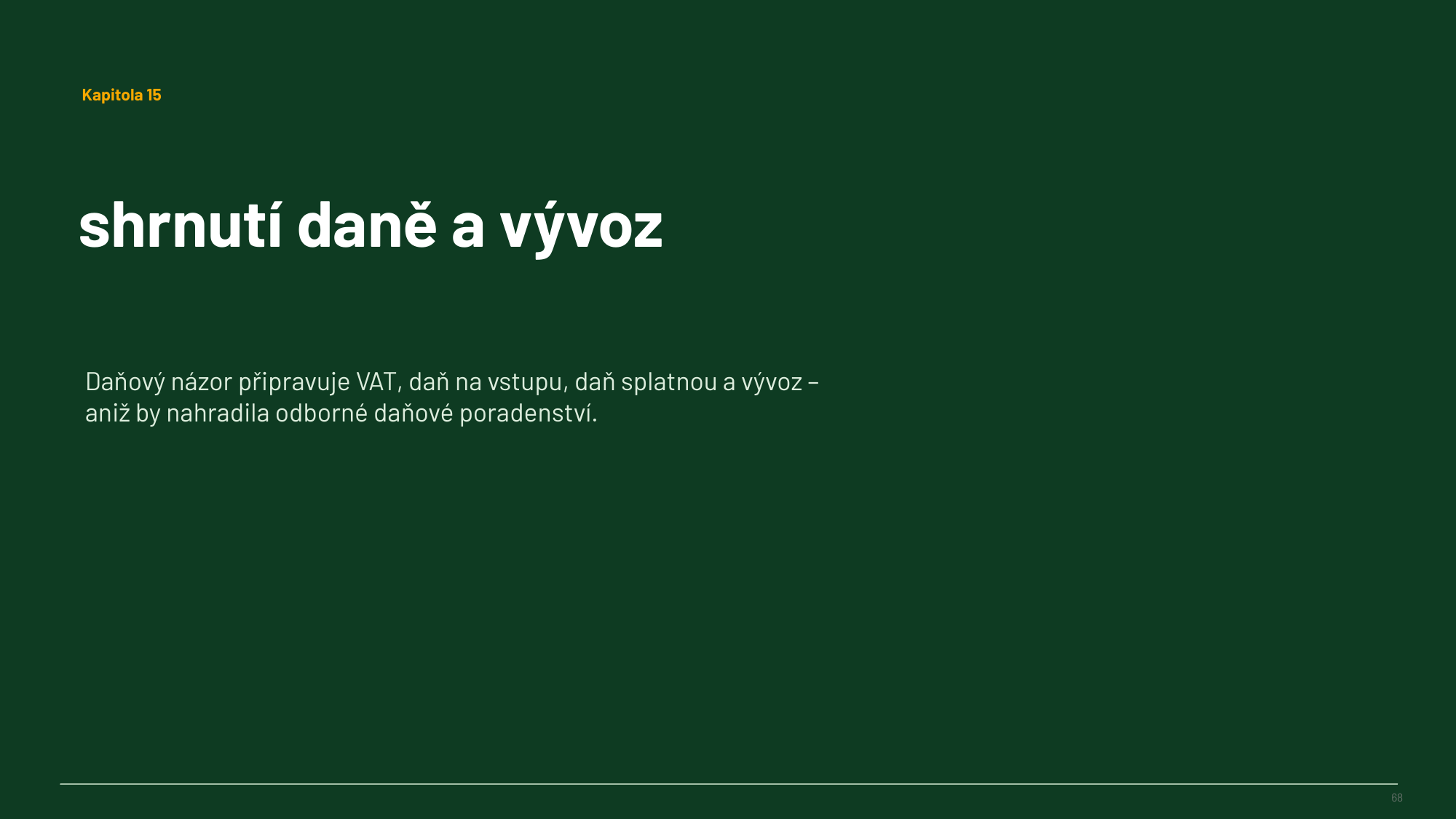

MovePilot Pro 4.0
Kapitola 15
shrnutí daně a vývoz
Daňový názor připravuje VAT, daň na vstupu, daň splatnou a vývoz – aniž by nahradila odborné daňové poradenství.

68